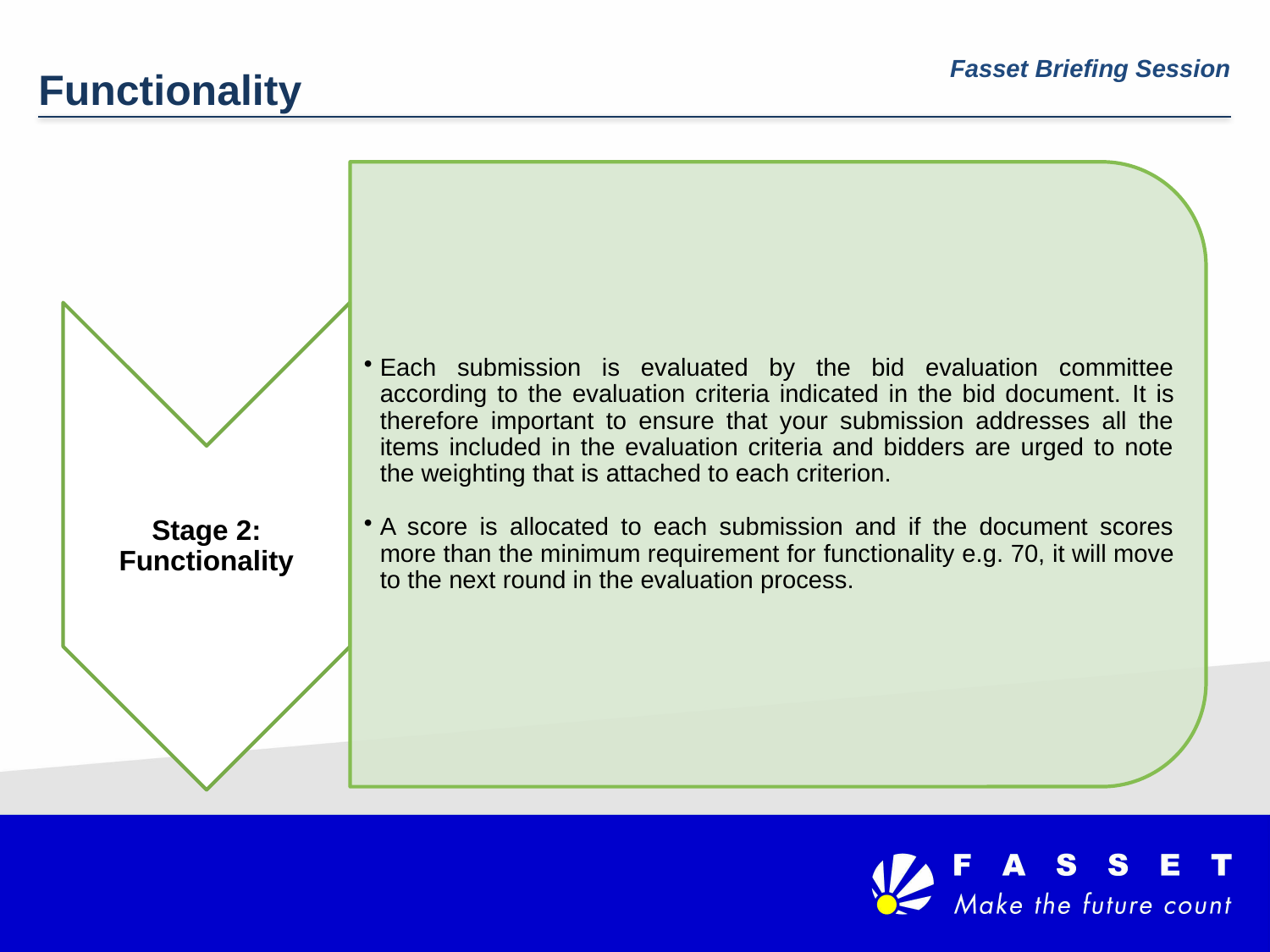

Functionality
Fasset Briefing Session
Stage 2: Functionality
Each submission is evaluated by the bid evaluation committee according to the evaluation criteria indicated in the bid document. It is therefore important to ensure that your submission addresses all the items included in the evaluation criteria and bidders are urged to note the weighting that is attached to each criterion.

A score is allocated to each submission and if the document scores more than the minimum requirement for functionality e.g. 70, it will move to the next round in the evaluation process.